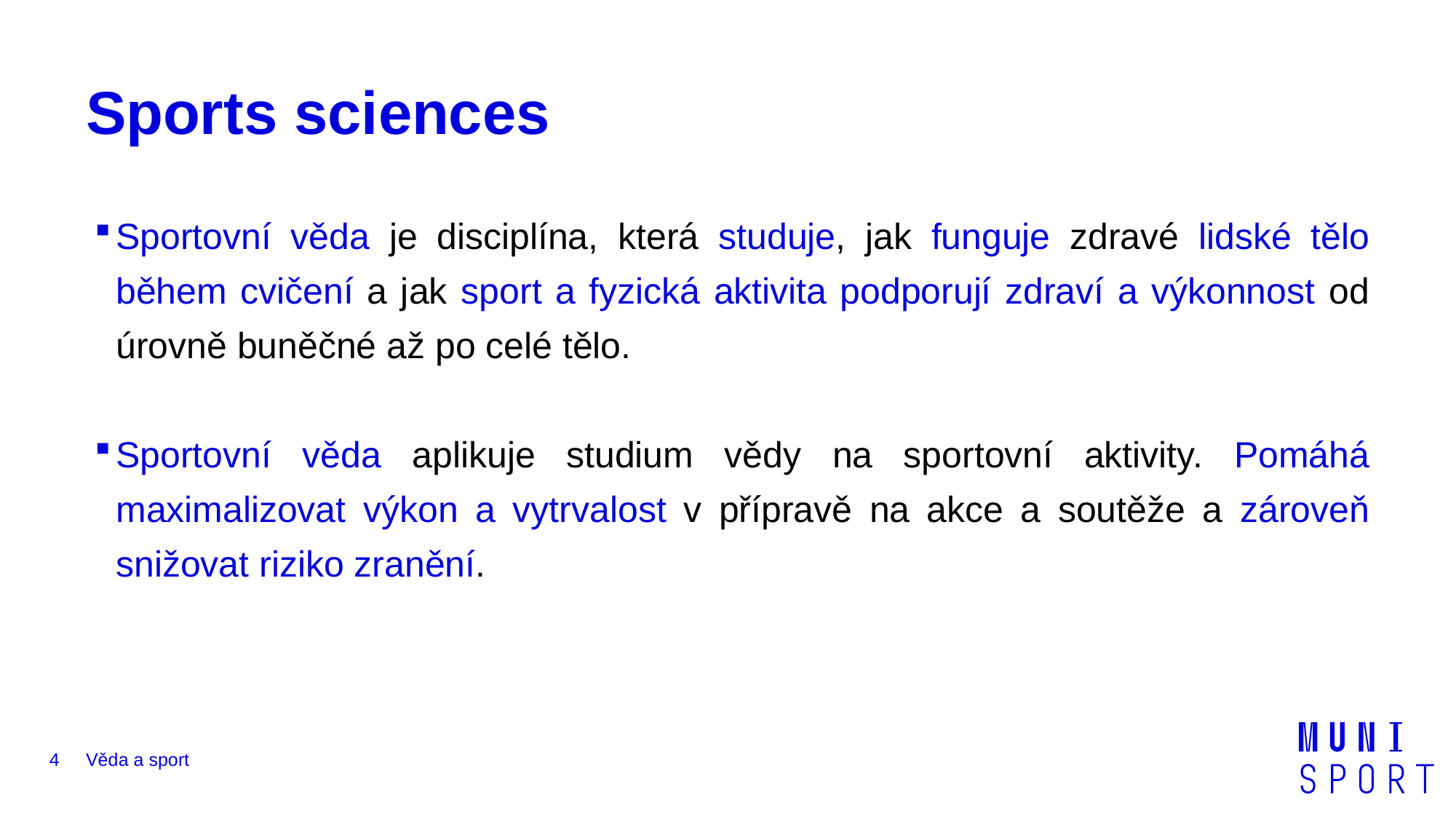

# Sports sciences
Sportovní věda je disciplína, která studuje, jak funguje zdravé lidské tělo během cvičení a jak sport a fyzická aktivita podporují zdraví a výkonnost od úrovně buněčné až po celé tělo.

Sportovní věda aplikuje studium vědy na sportovní aktivity. Pomáhá maximalizovat výkon a vytrvalost v přípravě na akce a soutěže a zároveň snižovat riziko zranění.
4
Věda a sport